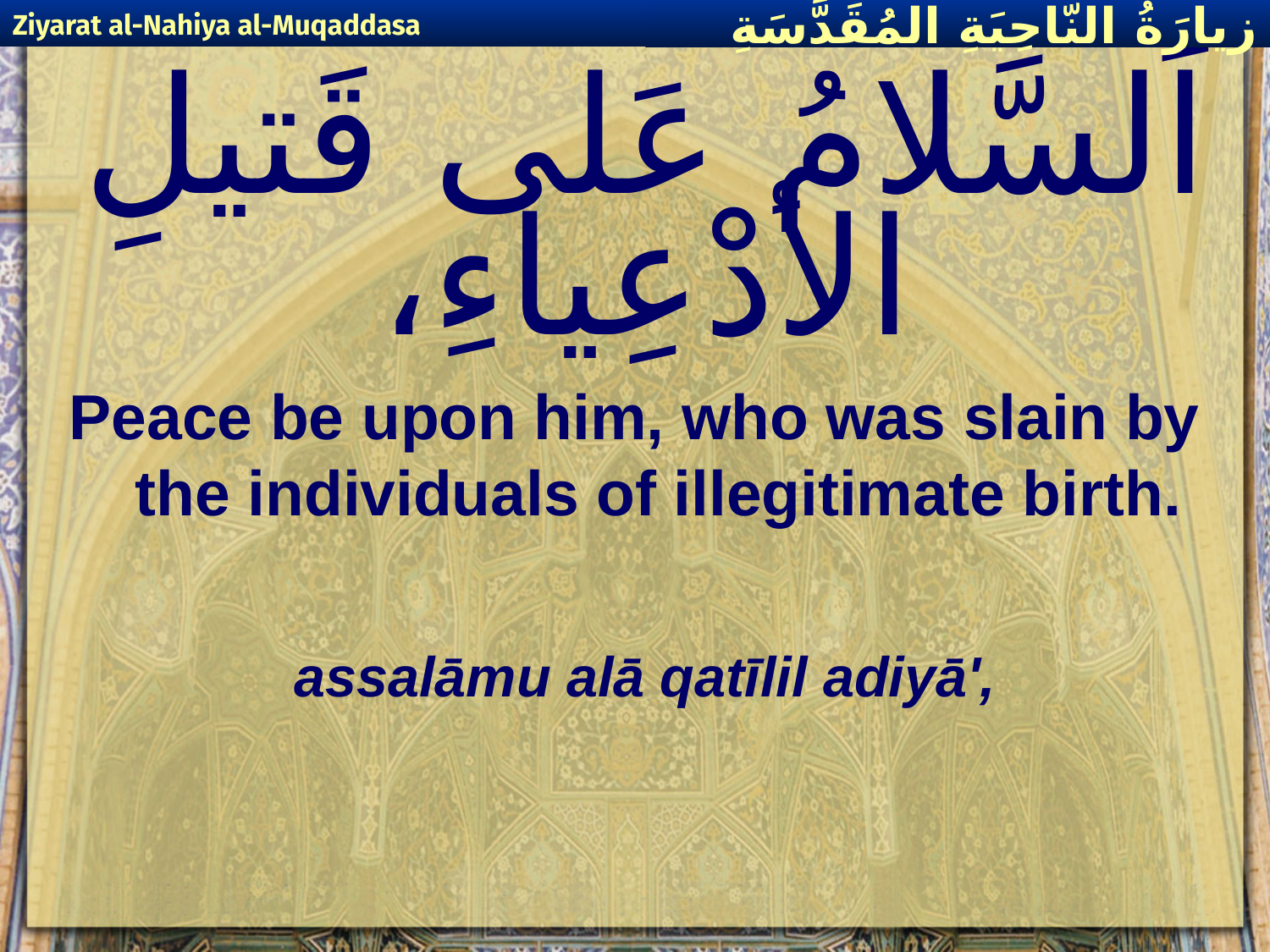

Ziyarat al-Nahiya al-Muqaddasa
زيارَةُ النّاحِيَةِ ال‍مُقَدَّسَةِ
# اَلسَّلامُ عَلى قَتيلِ الأدْعِياءِ،
Peace be upon him, who was slain by the individuals of illegitimate birth.
assalāmu alā qatīlil adiyā',